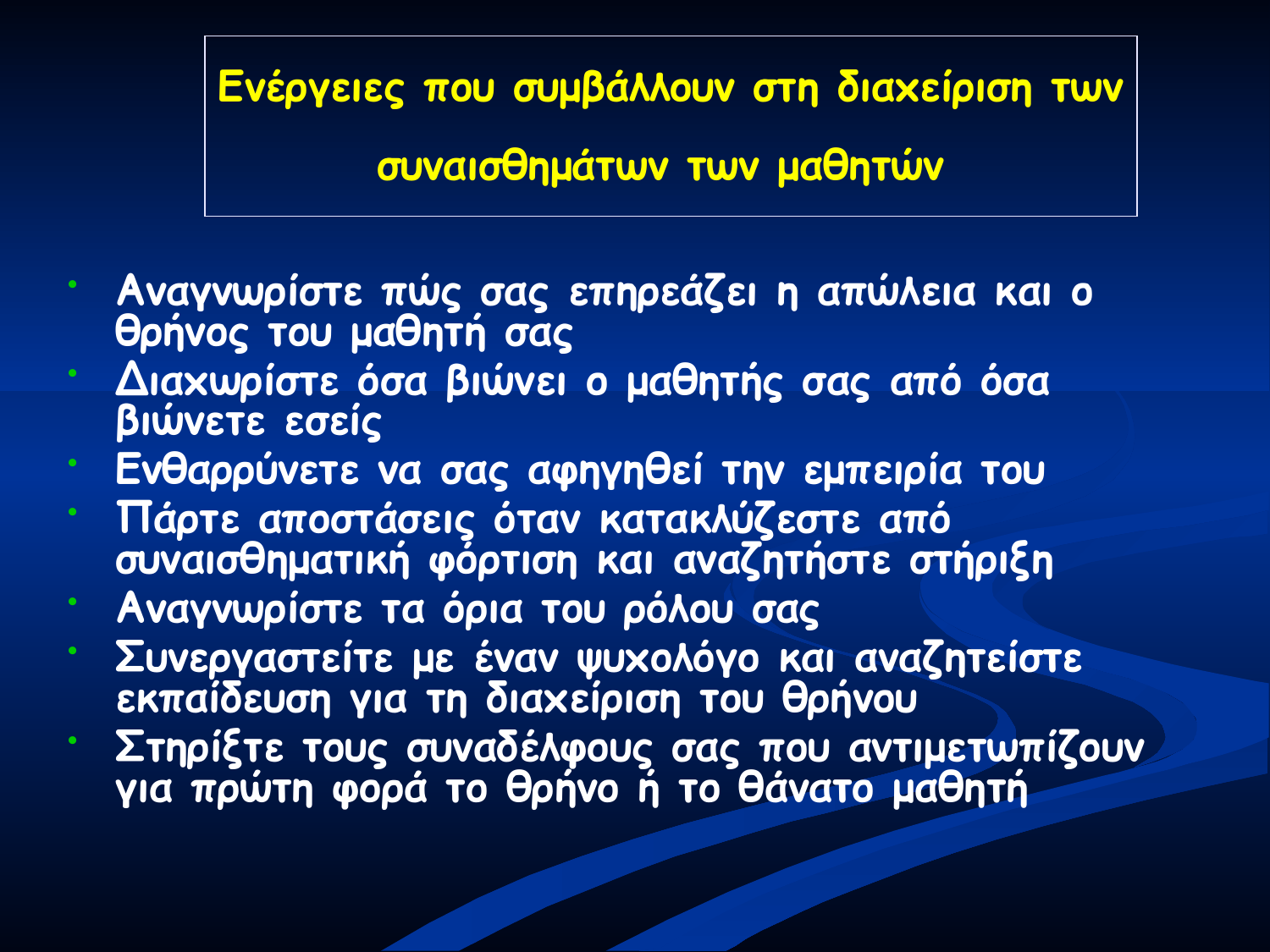

# Ενέργειες που συμβάλλουν στη διαχείριση των συναισθημάτων των μαθητών
Αναγνωρίστε πώς σας επηρεάζει η απώλεια και ο θρήνος του μαθητή σας
Διαχωρίστε όσα βιώνει ο μαθητής σας από όσα βιώνετε εσείς
Ενθαρρύνετε να σας αφηγηθεί την εμπειρία του
Πάρτε αποστάσεις όταν κατακλύζεστε από συναισθηματική φόρτιση και αναζητήστε στήριξη
Αναγνωρίστε τα όρια του ρόλου σας
Συνεργαστείτε με έναν ψυχολόγο και αναζητείστε εκπαίδευση για τη διαχείριση του θρήνου
Στηρίξτε τους συναδέλφους σας που αντιμετωπίζουν για πρώτη φορά το θρήνο ή το θάνατο μαθητή